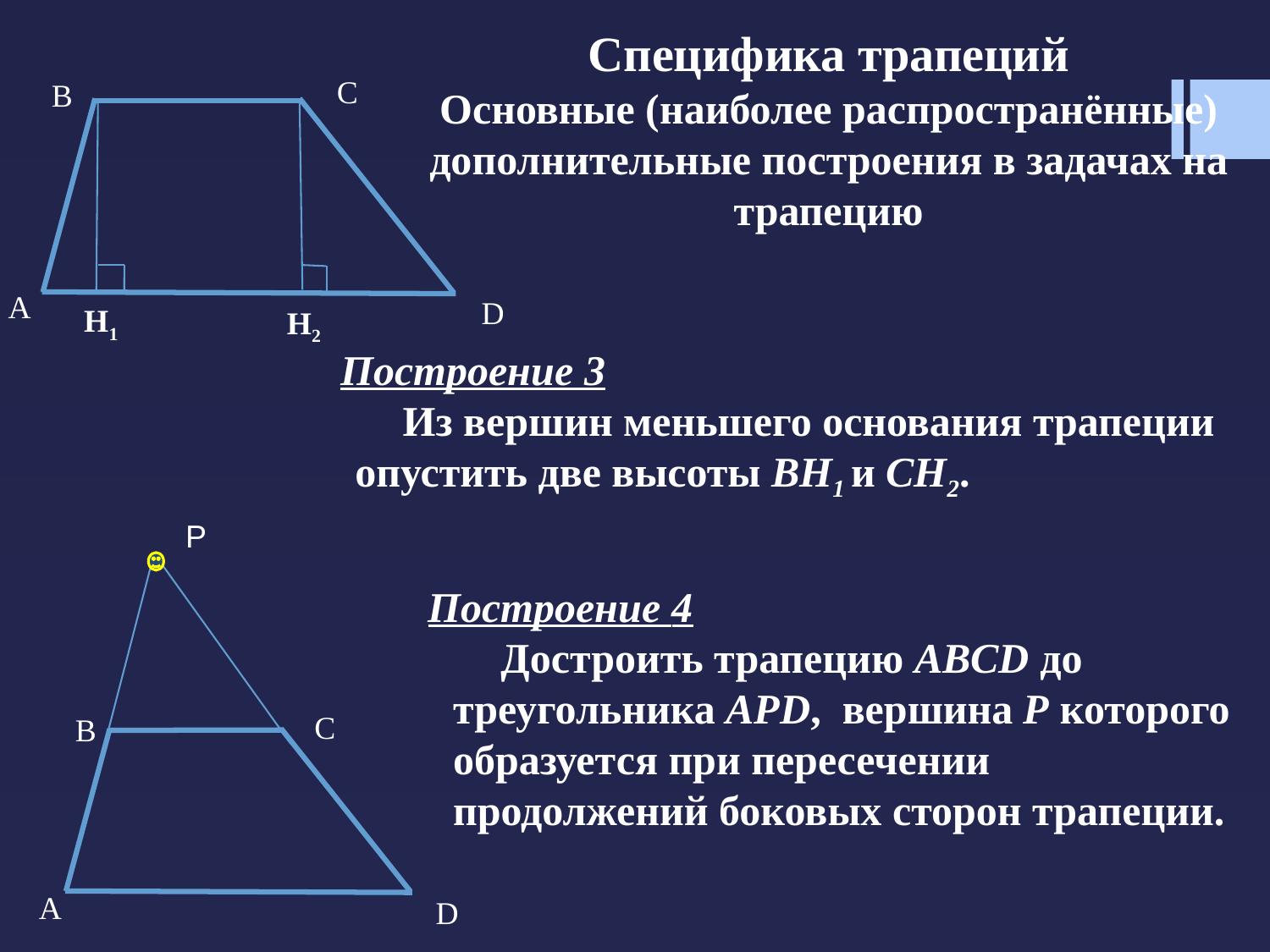

Специфика трапеций
Основные (наиболее распространённые) дополнительные построения в задачах на трапецию
C
B

A
D
H1
H2

 Построение 3
Из вершин меньшего основания трапеции опустить две высоты BH1 и CH2.
P

C
B

A
D
Построение 4
Достроить трапецию ABCD до треугольника APD,  вершина Р которого образуется при пересечении продолжений боковых сторон трапеции.